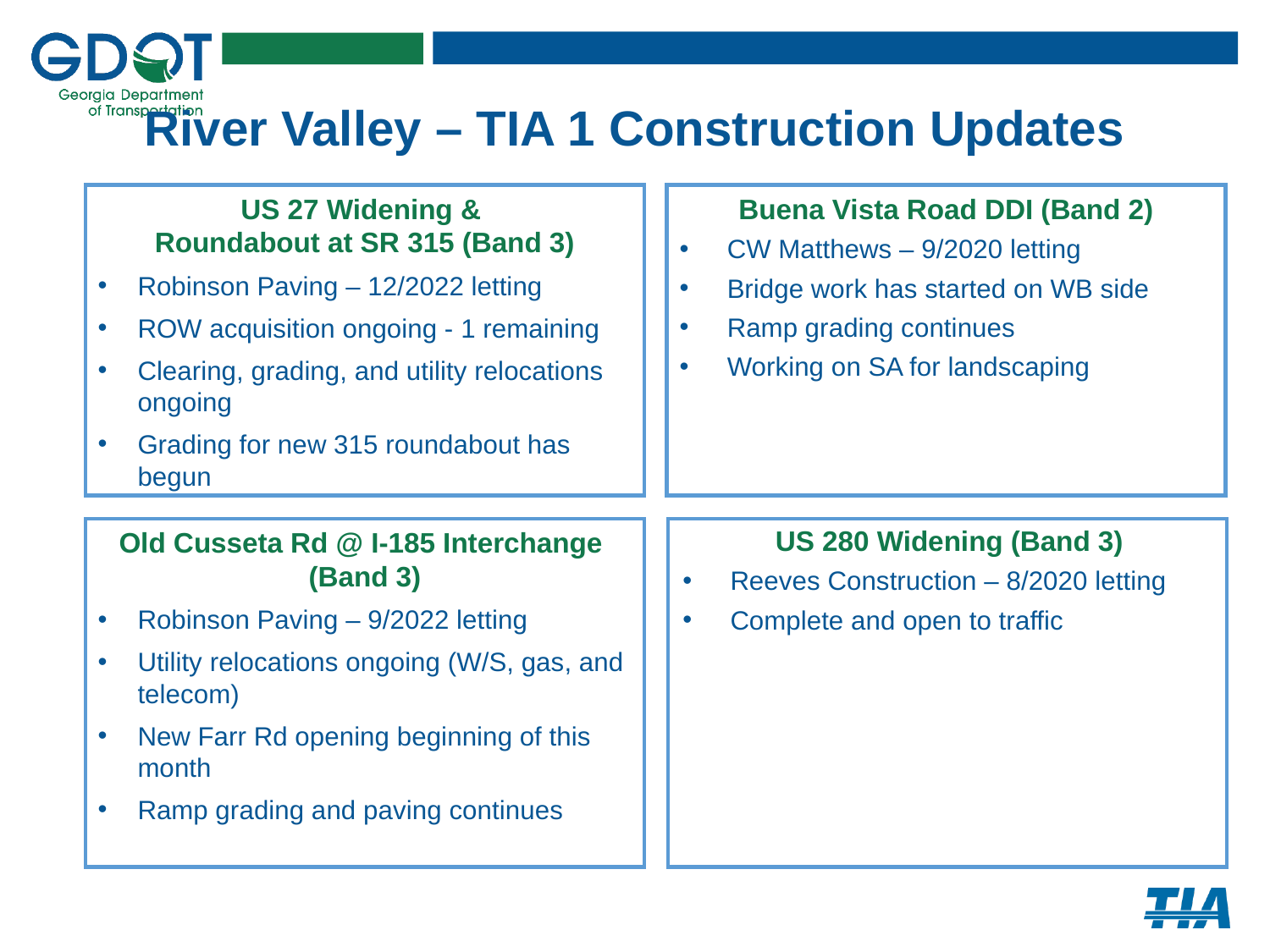

# River Valley – TIA 1 Construction Updates
US 27 Widening &
Roundabout at SR 315 (Band 3)
Robinson Paving – 12/2022 letting
ROW acquisition ongoing - 1 remaining
Clearing, grading, and utility relocations ongoing
Grading for new 315 roundabout has begun

Buena Vista Road DDI (Band 2)
CW Matthews – 9/2020 letting
Bridge work has started on WB side
Ramp grading continues
Working on SA for landscaping

Old Cusseta Rd @ I-185 Interchange
(Band 3)
Robinson Paving – 9/2022 letting
Utility relocations ongoing (W/S, gas, and telecom)
New Farr Rd opening beginning of this month
Ramp grading and paving continues

US 280 Widening (Band 3)
Reeves Construction – 8/2020 letting
Complete and open to traffic